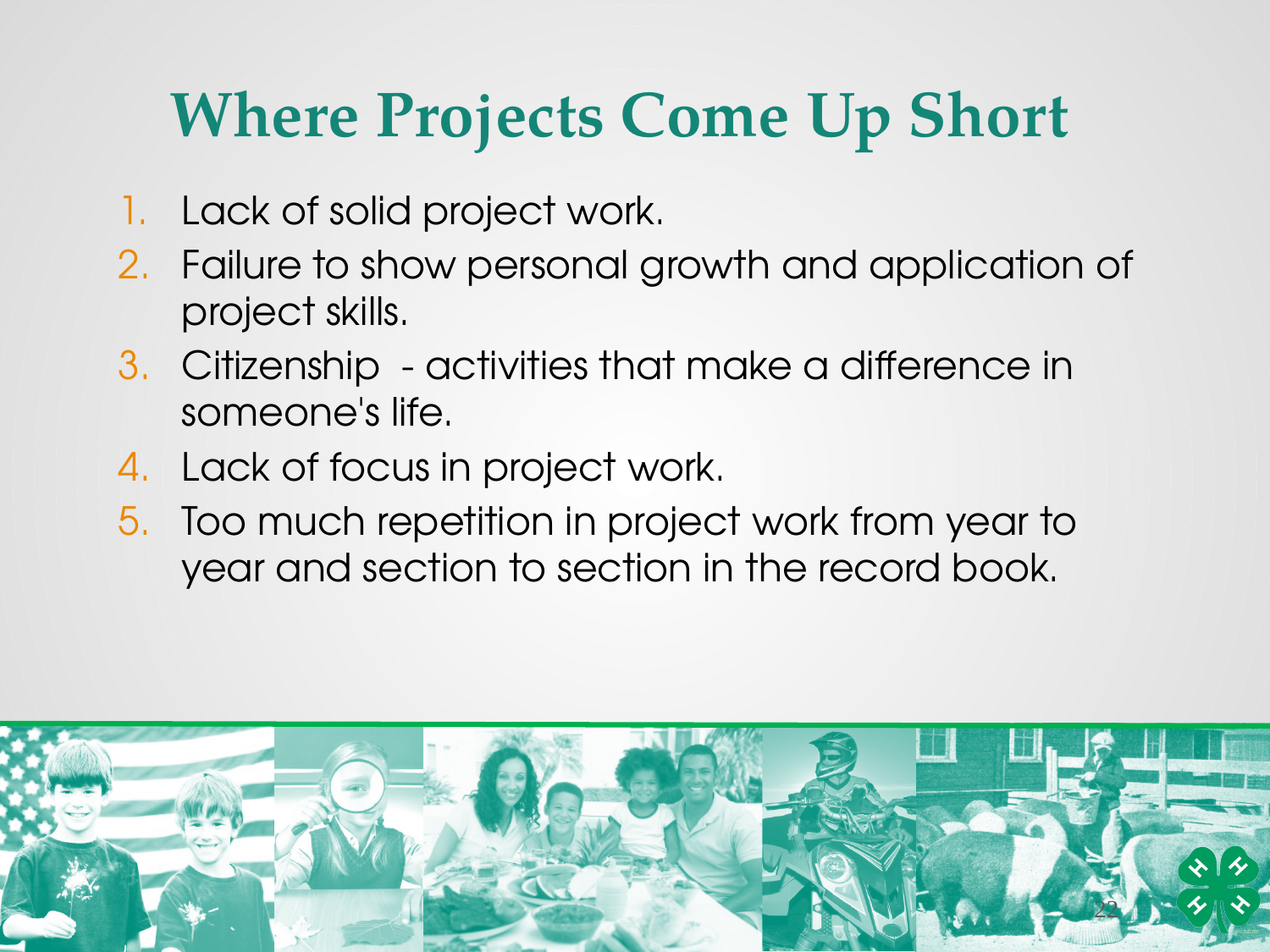

Where Projects Come Up Short
Lack of solid project work.
Failure to show personal growth and application of project skills.
Citizenship  - activities that make a difference in someone's life.
Lack of focus in project work.
Too much repetition in project work from year to year and section to section in the record book.
22